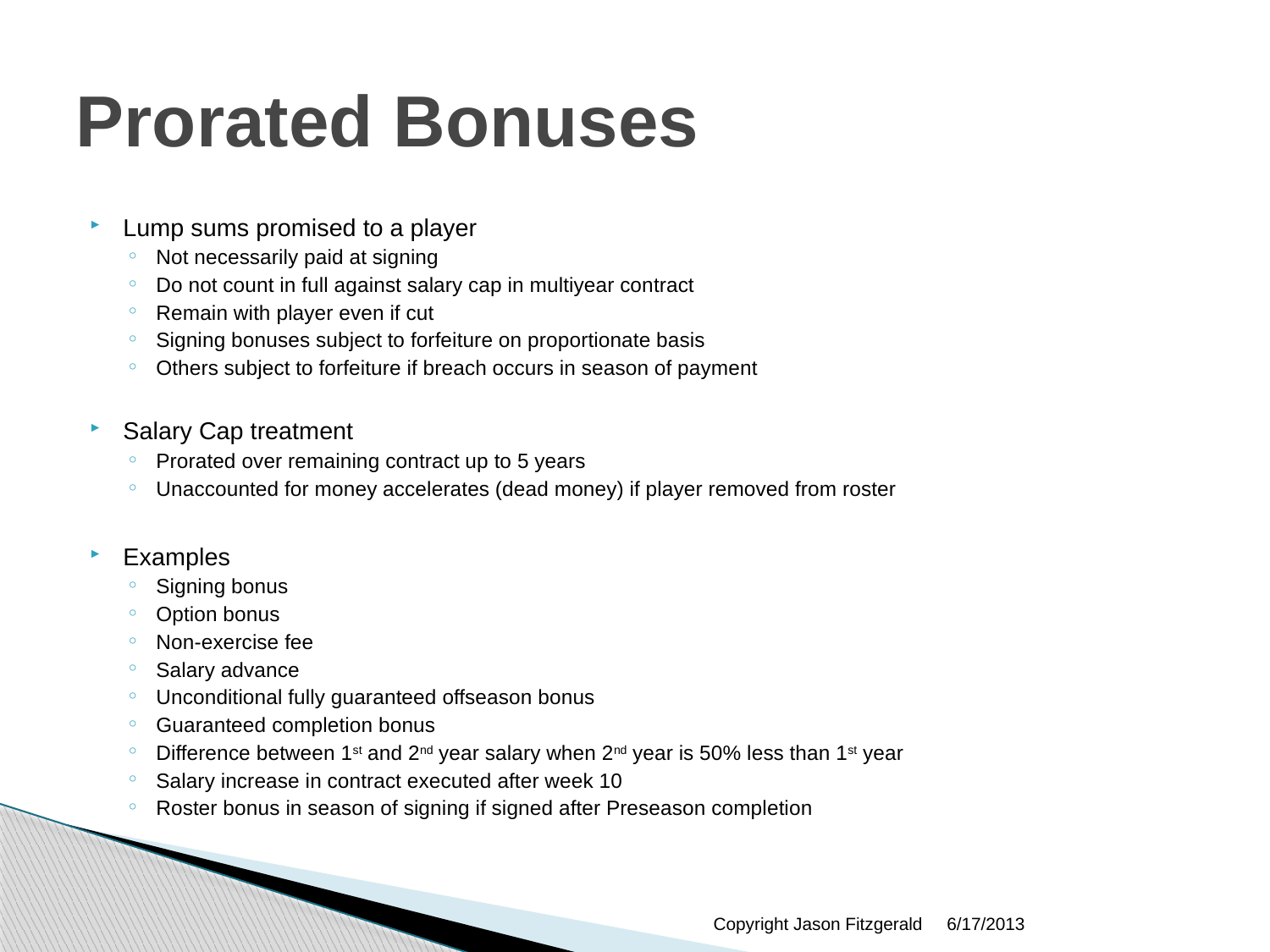

# Prorated Bonuses
Lump sums promised to a player
Not necessarily paid at signing
Do not count in full against salary cap in multiyear contract
Remain with player even if cut
Signing bonuses subject to forfeiture on proportionate basis
Others subject to forfeiture if breach occurs in season of payment

Salary Cap treatment
Prorated over remaining contract up to 5 years
Unaccounted for money accelerates (dead money) if player removed from roster

Examples
Signing bonus
Option bonus
Non-exercise fee
Salary advance
Unconditional fully guaranteed offseason bonus
Guaranteed completion bonus
Difference between 1st and 2nd year salary when 2nd year is 50% less than 1st year
Salary increase in contract executed after week 10
Roster bonus in season of signing if signed after Preseason completion

Copyright Jason Fitzgerald
6/17/2013